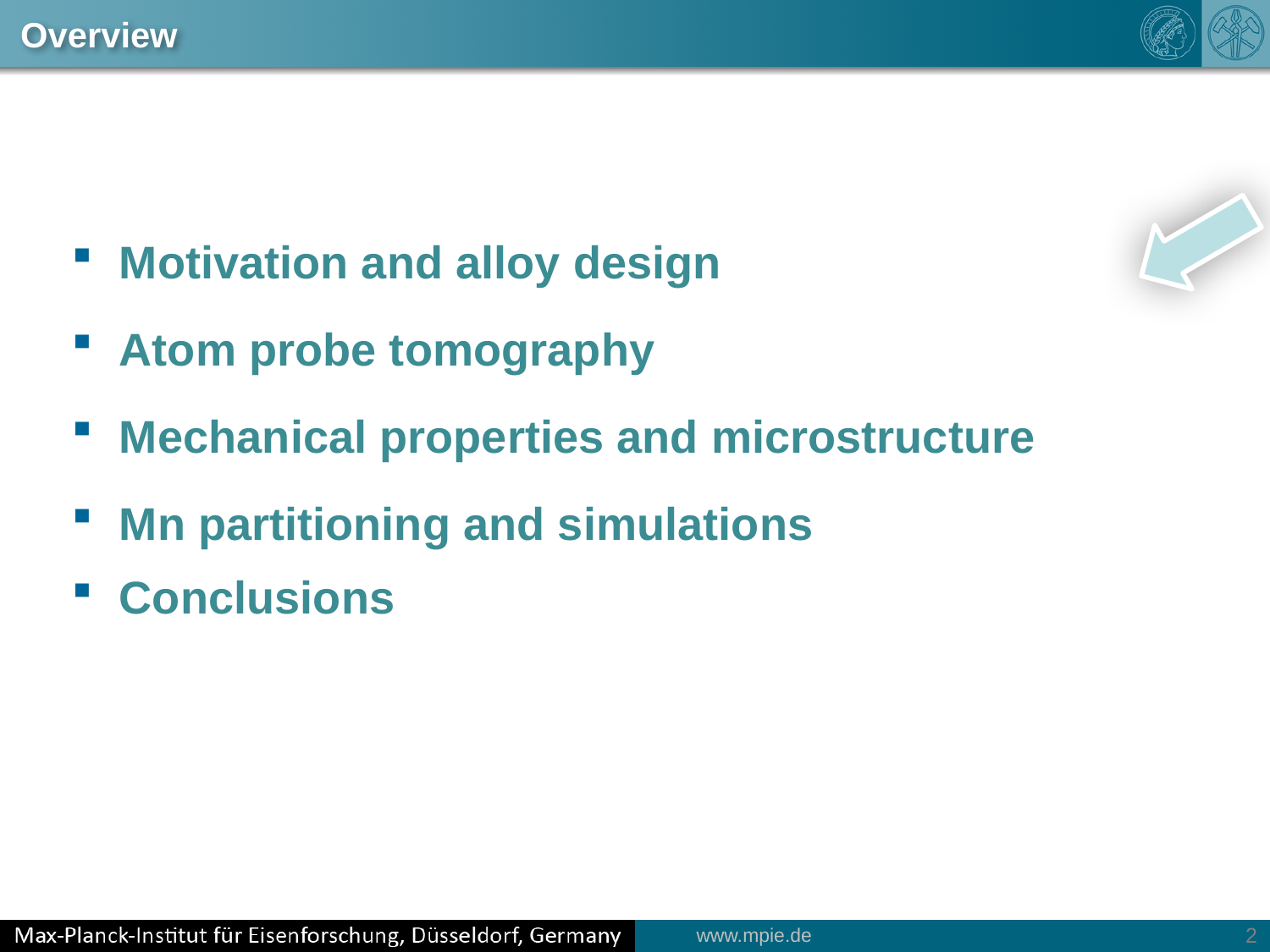

Overview

Motivation and alloy design
Atom probe tomography
Mechanical properties and microstructure
Mn partitioning and simulations
Conclusions
2
www.mpie.de